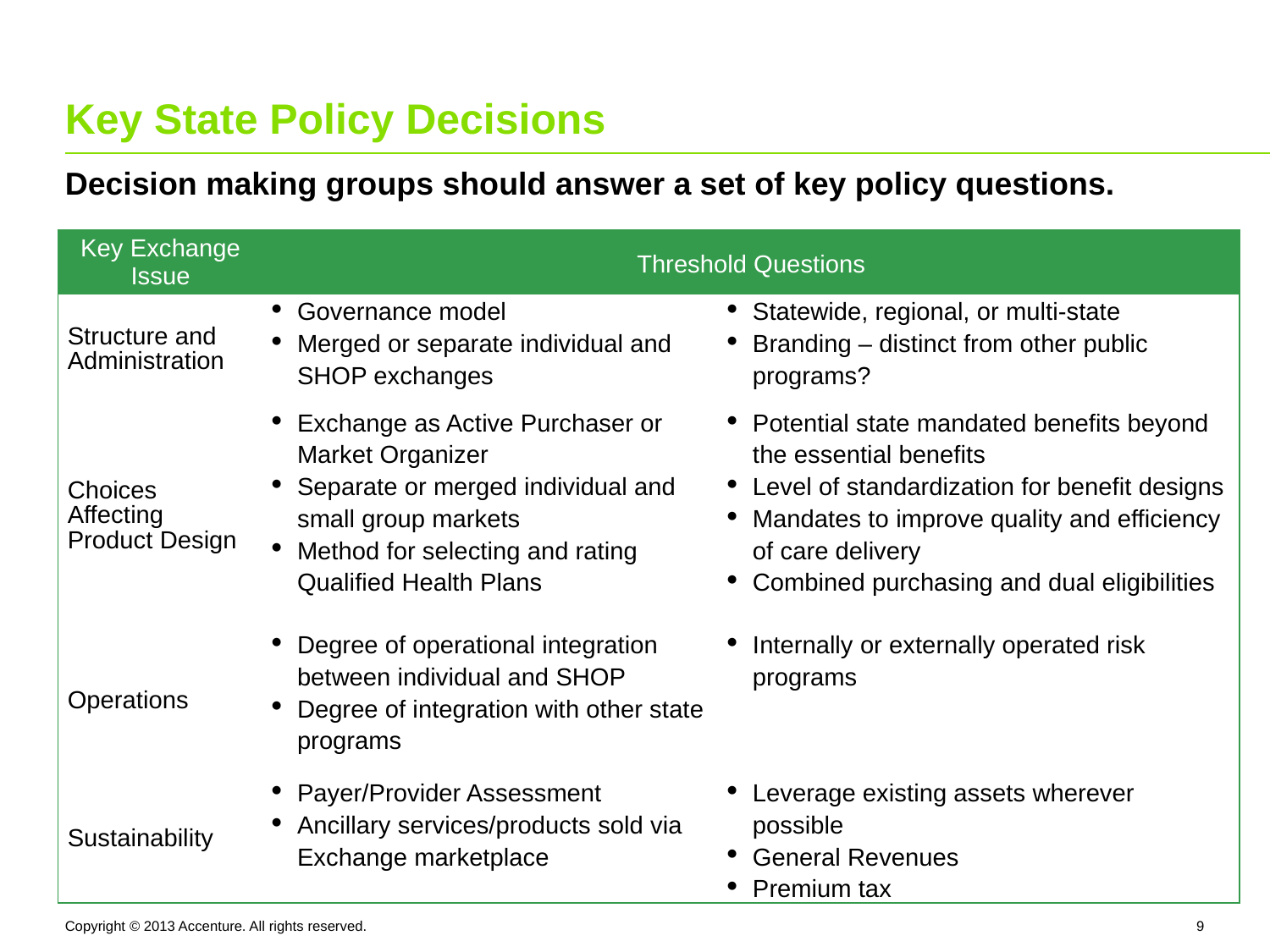

# Key State Policy Decisions
Decision making groups should answer a set of key policy questions.
| Key Exchange Issue | Threshold Questions |  |
| --- | --- | --- |
| Structure and Administration | Governance model Merged or separate individual and SHOP exchanges | Statewide, regional, or multi-state Branding – distinct from other public programs? |
| Choices Affecting Product Design | Exchange as Active Purchaser or Market Organizer Separate or merged individual and small group markets Method for selecting and rating Qualified Health Plans | Potential state mandated benefits beyond the essential benefits Level of standardization for benefit designs Mandates to improve quality and efficiency of care delivery Combined purchasing and dual eligibilities |
| Operations | Degree of operational integration between individual and SHOP Degree of integration with other state programs | Internally or externally operated risk programs |
| Sustainability | Payer/Provider Assessment Ancillary services/products sold via Exchange marketplace | Leverage existing assets wherever possible General Revenues Premium tax |